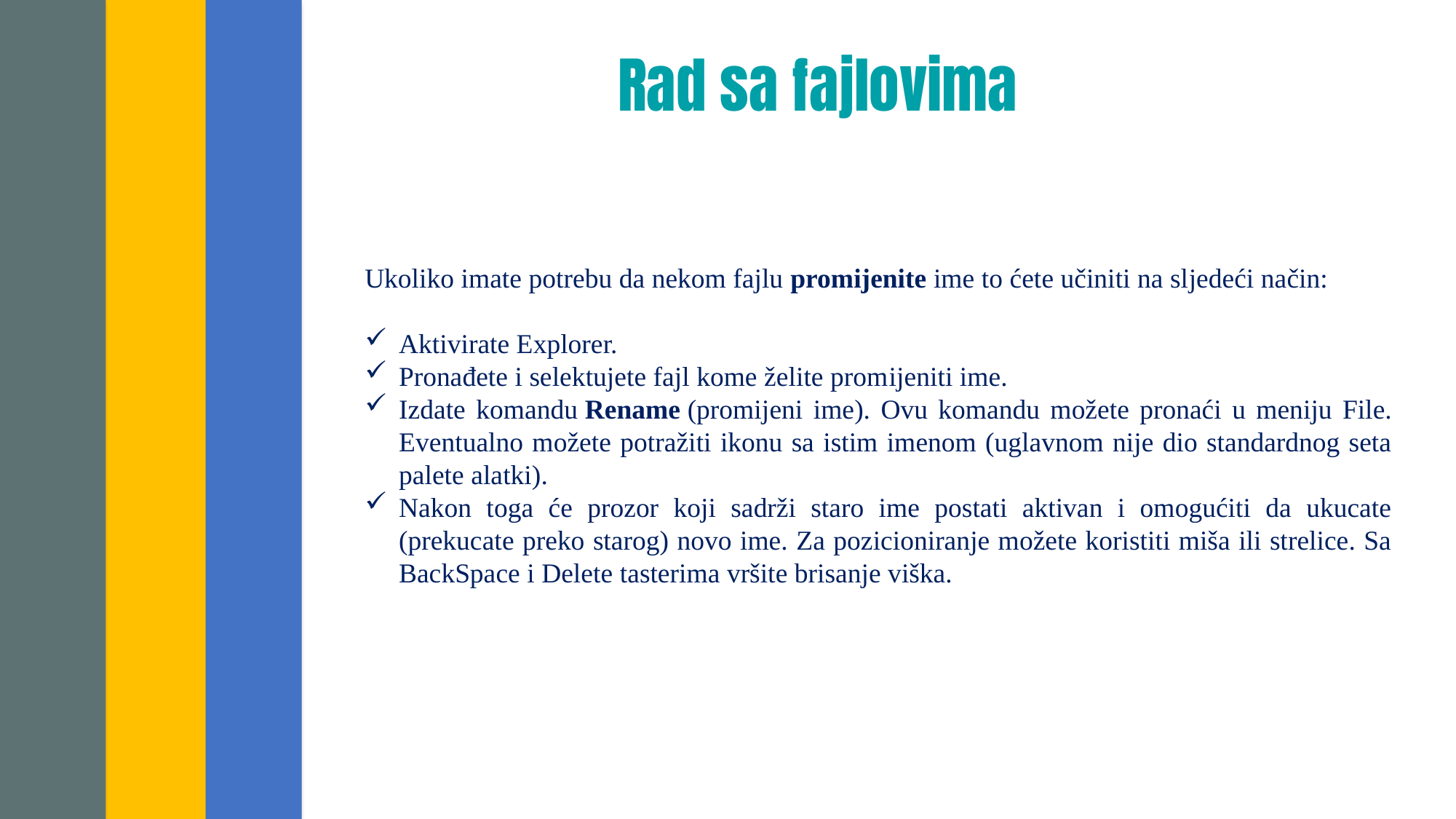

Rad sa fajlovima
Ukoliko imate potrebu da nekom fajlu promijenite ime to ćete učiniti na sljedeći način:

Aktivirate Explorer.
Pronađete i selektujete fajl kome želite promijeniti ime.
Izdate komandu Rename (promijeni ime). Ovu komandu možete pronaći u meniju File. Eventualno možete potražiti ikonu sa istim imenom (uglavnom nije dio standardnog seta palete alatki).
Nakon toga će prozor koji sadrži staro ime postati aktivan i omogućiti da ukucate (prekucate preko starog) novo ime. Za pozicioniranje možete koristiti miša ili strelice. Sa BackSpace i Delete tasterima vršite brisanje viška.
Premještanje fajlova je procedura slična onoj kod kopiranja, samo se umjesto Copy koristi Cut:
Selektujete fajl koji želite da premjestite.
Izdate komandu Cut. Ovu komandu možete pronaći u meniju Organise/Edit, ili je aktivirati iz palete alatki klikom na ikonu Cut. Fajl se smješta u privremenu memoriju (Clipboard).
Pozicionirate se na lokaciju gdje želite da smjestite fajl.
Izdate komandu Paste. Ovu komandu možete pronaći u meniju Organise/Edit, ili je aktivirati iz palete alatki klikom na ikonu Paste. Fajl se premješta iz privremene memorije na hard disk a zatim se briše iz izvornog foldera.